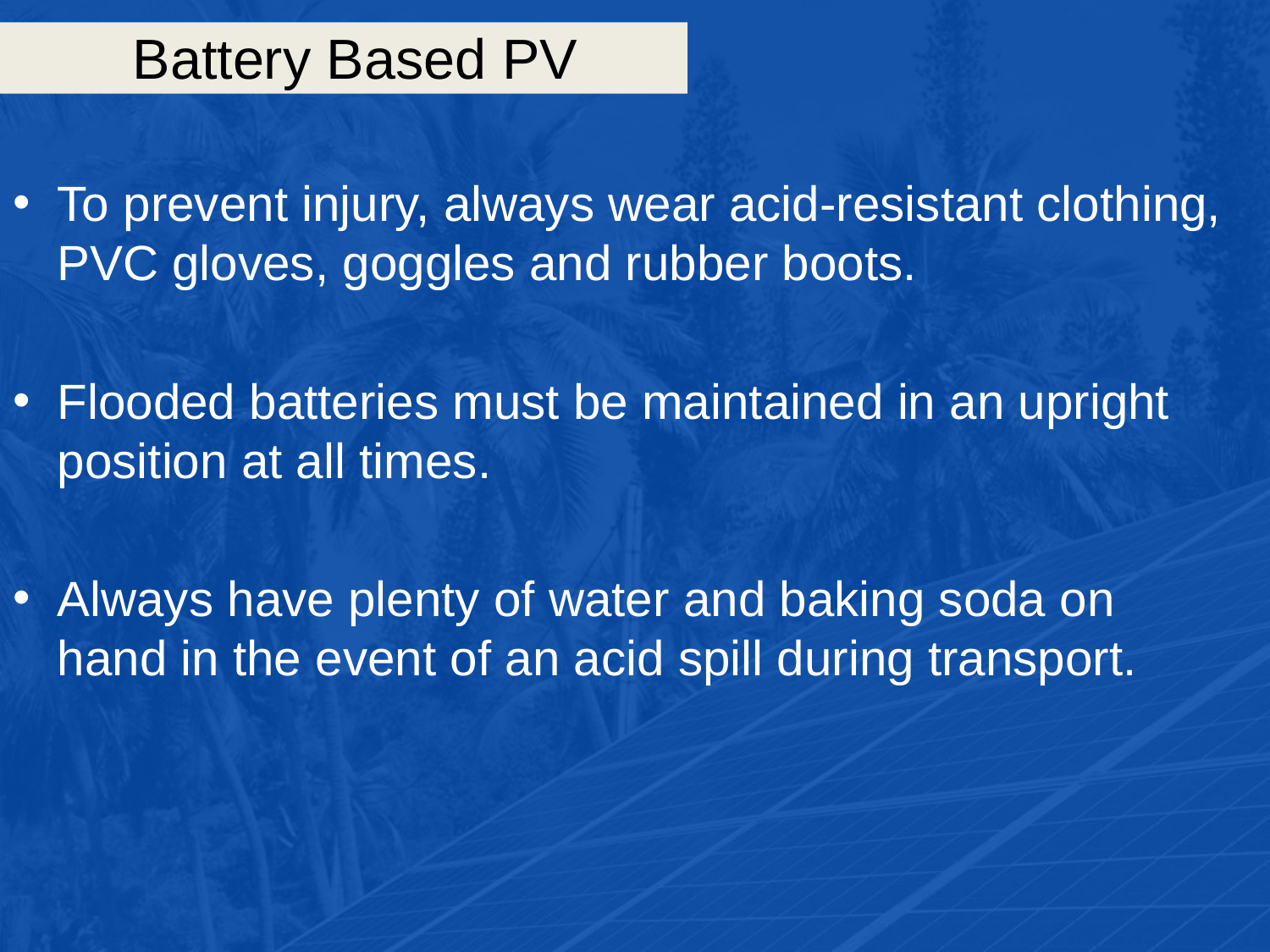

# Battery Based PV
To prevent injury, always wear acid-resistant clothing, PVC gloves, goggles and rubber boots.

Flooded batteries must be maintained in an upright position at all times.

Always have plenty of water and baking soda on hand in the event of an acid spill during transport.